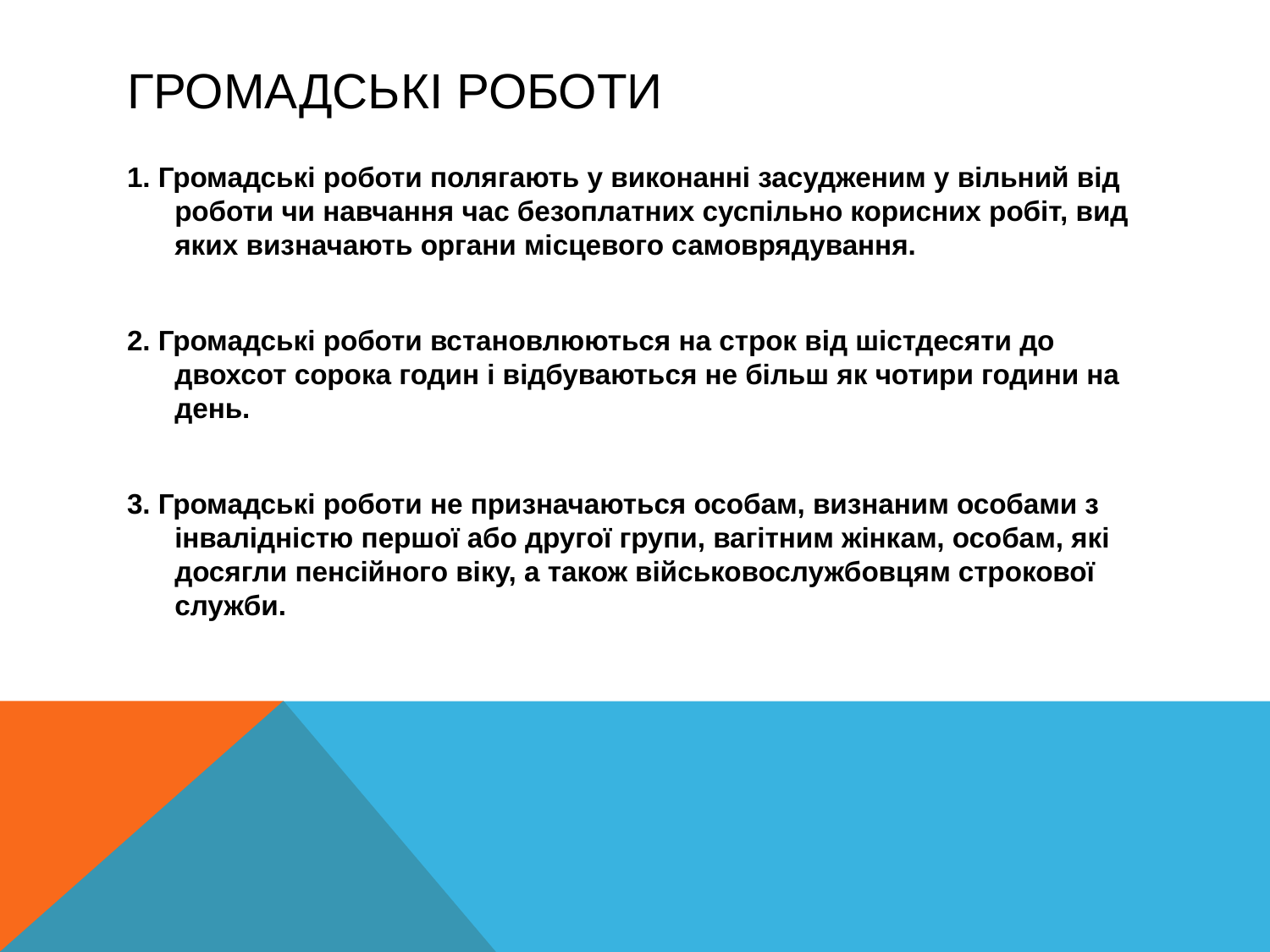

# Громадські роботи
1. Громадські роботи полягають у виконанні засудженим у вільний від роботи чи навчання час безоплатних суспільно корисних робіт, вид яких визначають органи місцевого самоврядування.

2. Громадські роботи встановлюються на строк від шістдесяти до двохсот сорока годин і відбуваються не більш як чотири години на день.

3. Громадські роботи не призначаються особам, визнаним особами з інвалідністю першої або другої групи, вагітним жінкам, особам, які досягли пенсійного віку, а також військовослужбовцям строкової служби.